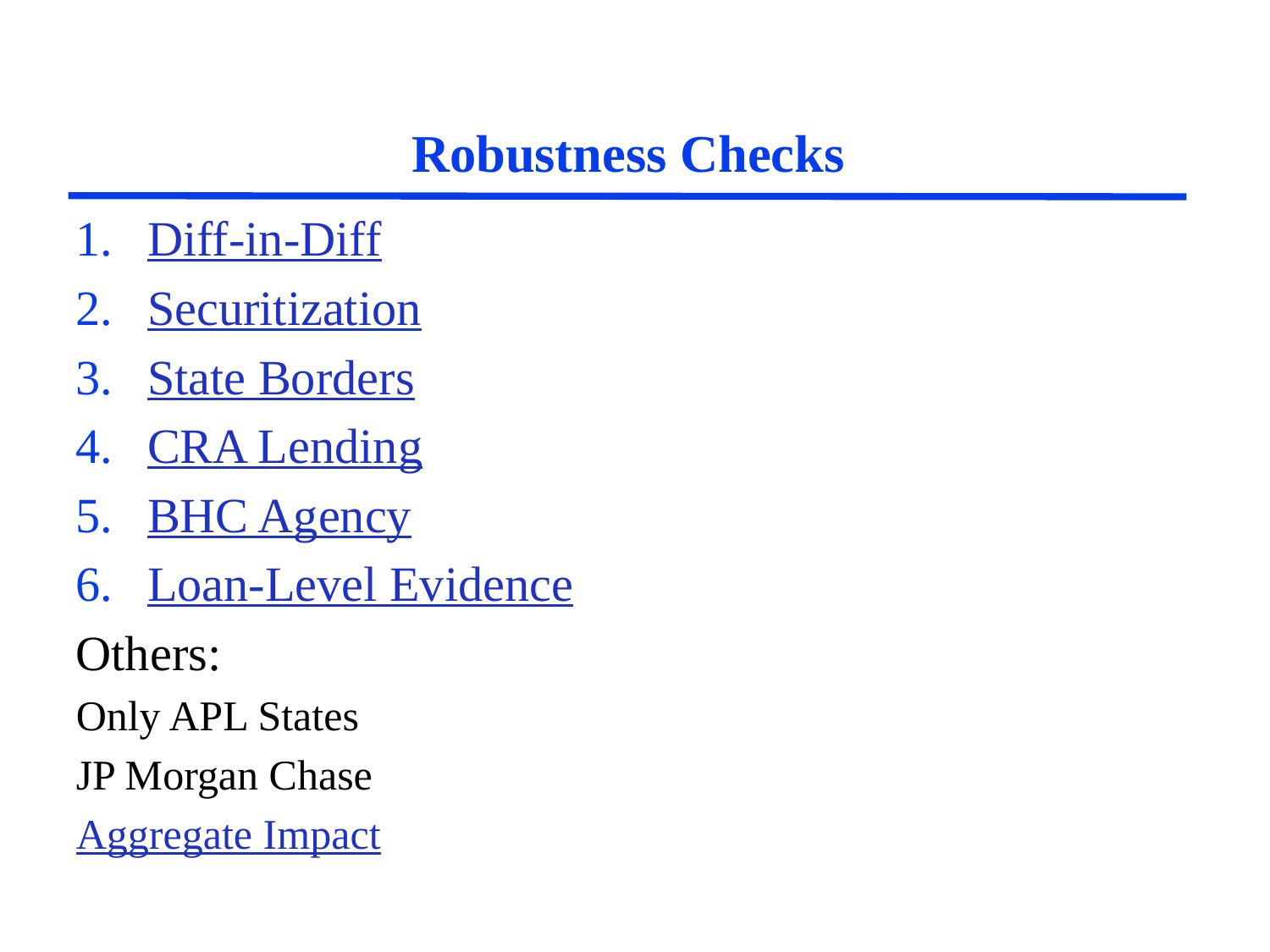

# Robustness Checks
Diff-in-Diff
Securitization
State Borders
CRA Lending
BHC Agency
Loan-Level Evidence
Others:
Only APL States
JP Morgan Chase
Aggregate Impact